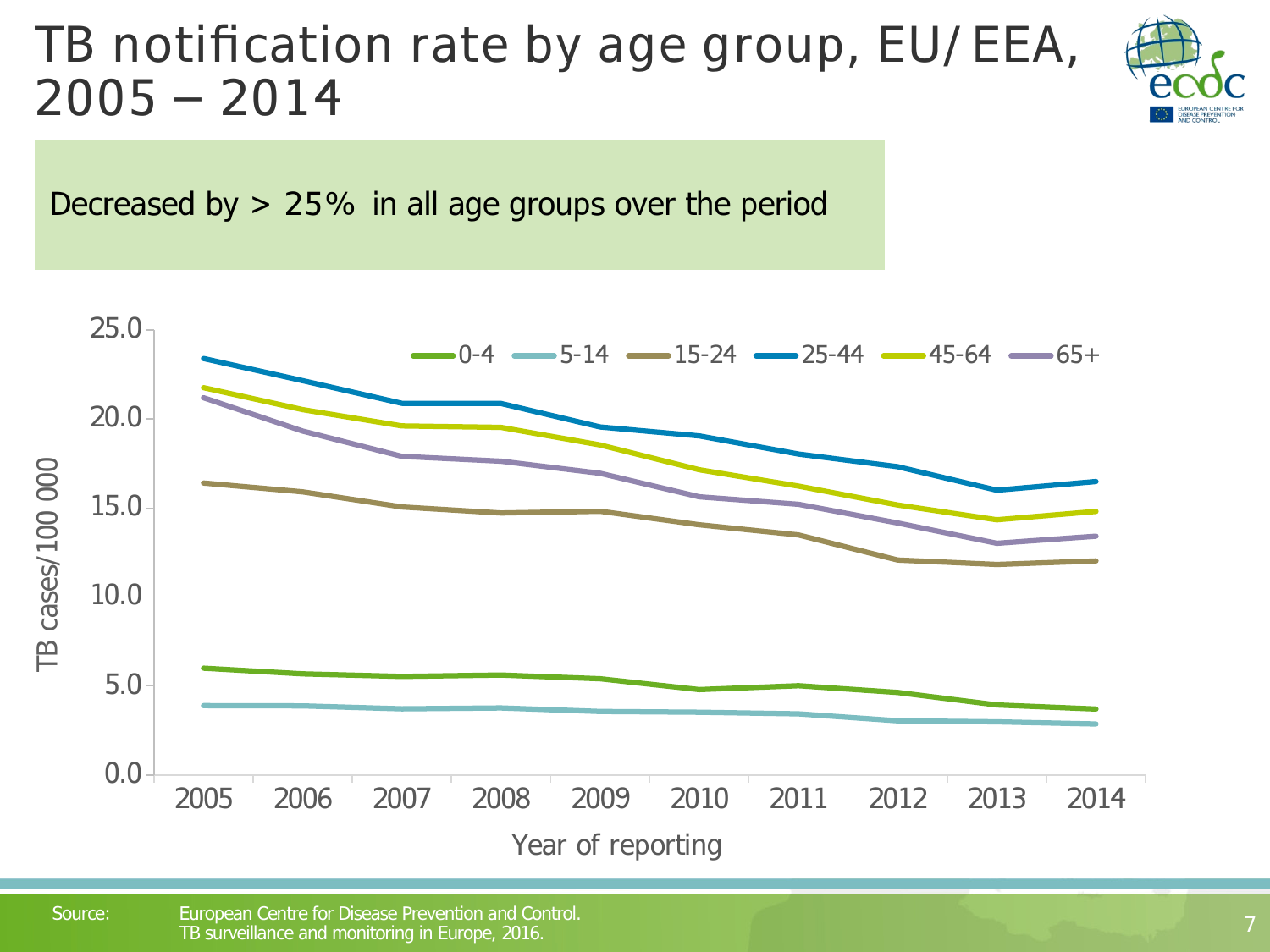

# TB notification rate by age group, EU/EEA, 2005 – 2014
Decreased by > 25% in all age groups over the period

### Chart

| Category | 0-4 | 5-14 | 15-24 | 25-44 | 45-64 | 65+ |
|---|---|---|---|---|---|---|
| 2005 | 6.005677905142004 | 3.8994996547854113 | 16.40486323865168 | 23.395418168926714 | 21.756528139692705 | 21.19387538217286 |
| 2006 | 5.685434556133241 | 3.8844996373281595 | 15.908558942071357 | 22.153224079041426 | 20.52598883268471 | 19.322290508782082 |
| 2007 | 5.54 | 3.72 | 15.06 | 20.88 | 19.61 | 17.9 |
| 2008 | 5.62 | 3.77 | 14.72 | 20.87 | 19.53 | 17.63 |
| 2009 | 5.41 | 3.57 | 14.82 | 19.55 | 18.54 | 16.95 |
| 2010 | 4.8 | 3.53 | 14.06 | 19.05 | 17.15 | 15.63 |
| 2011 | 5.02 | 3.44 | 13.49 | 18.03 | 16.23 | 15.21 |
| 2012 | 4.64 | 3.05 | 12.08 | 17.32 | 15.17 | 14.16 |
| 2013 | 3.94 | 2.99 | 11.83 | 16.0 | 14.34 | 13.02 |
| 2014 | 3.71 | 2.87 | 12.03 | 16.49 | 14.81 | 13.42 |
Source: 	European Centre for Disease Prevention and Control.
	TB surveillance and monitoring in Europe, 2016.

7